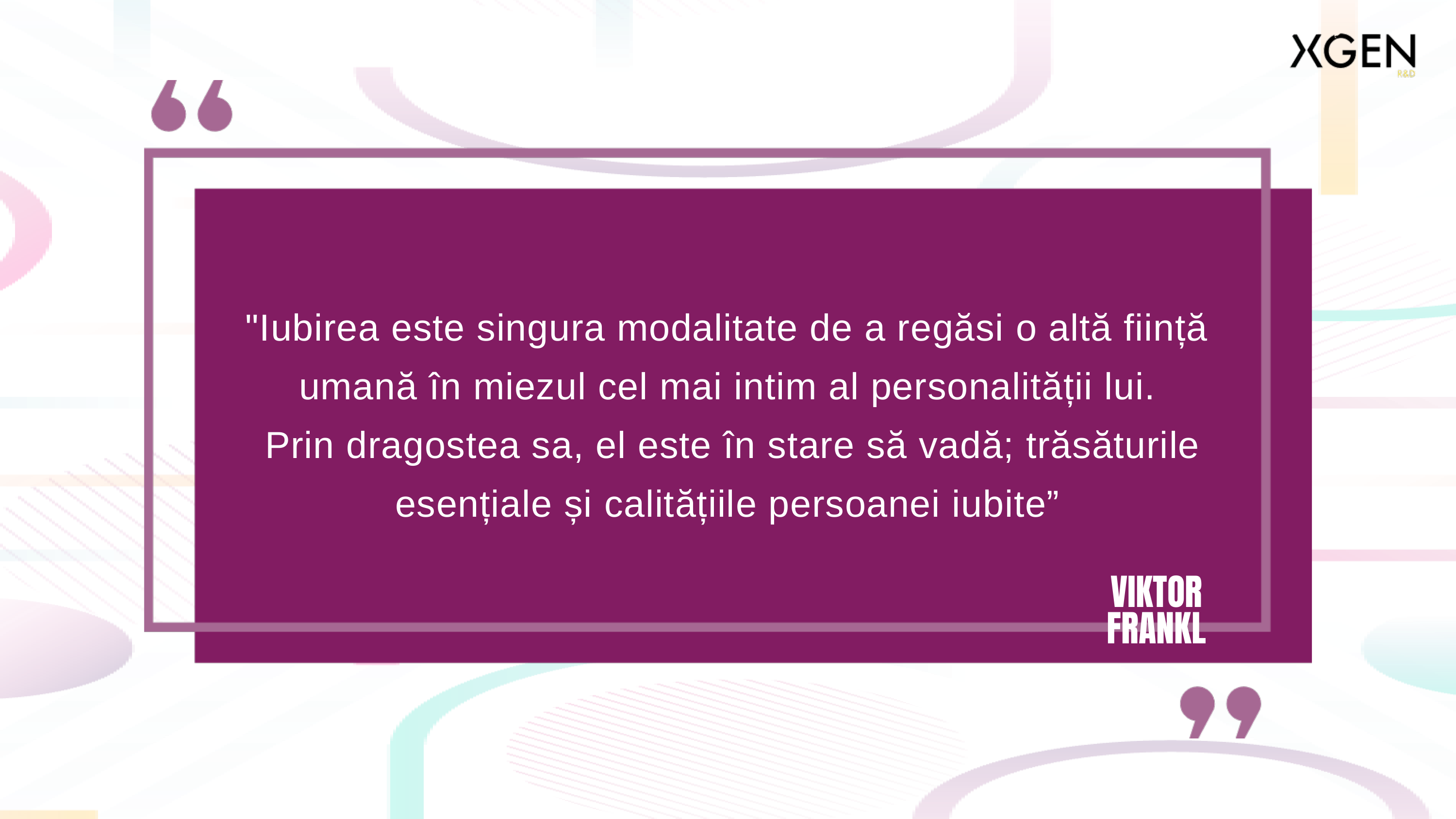

"Iubirea este singura modalitate de a regăsi o altă ființă umană în miezul cel mai intim al personalității lui.
 Prin dragostea sa, el este în stare să vadă; trăsăturile esențiale și calitățiile persoanei iubite”
VIKTOR FRANKL